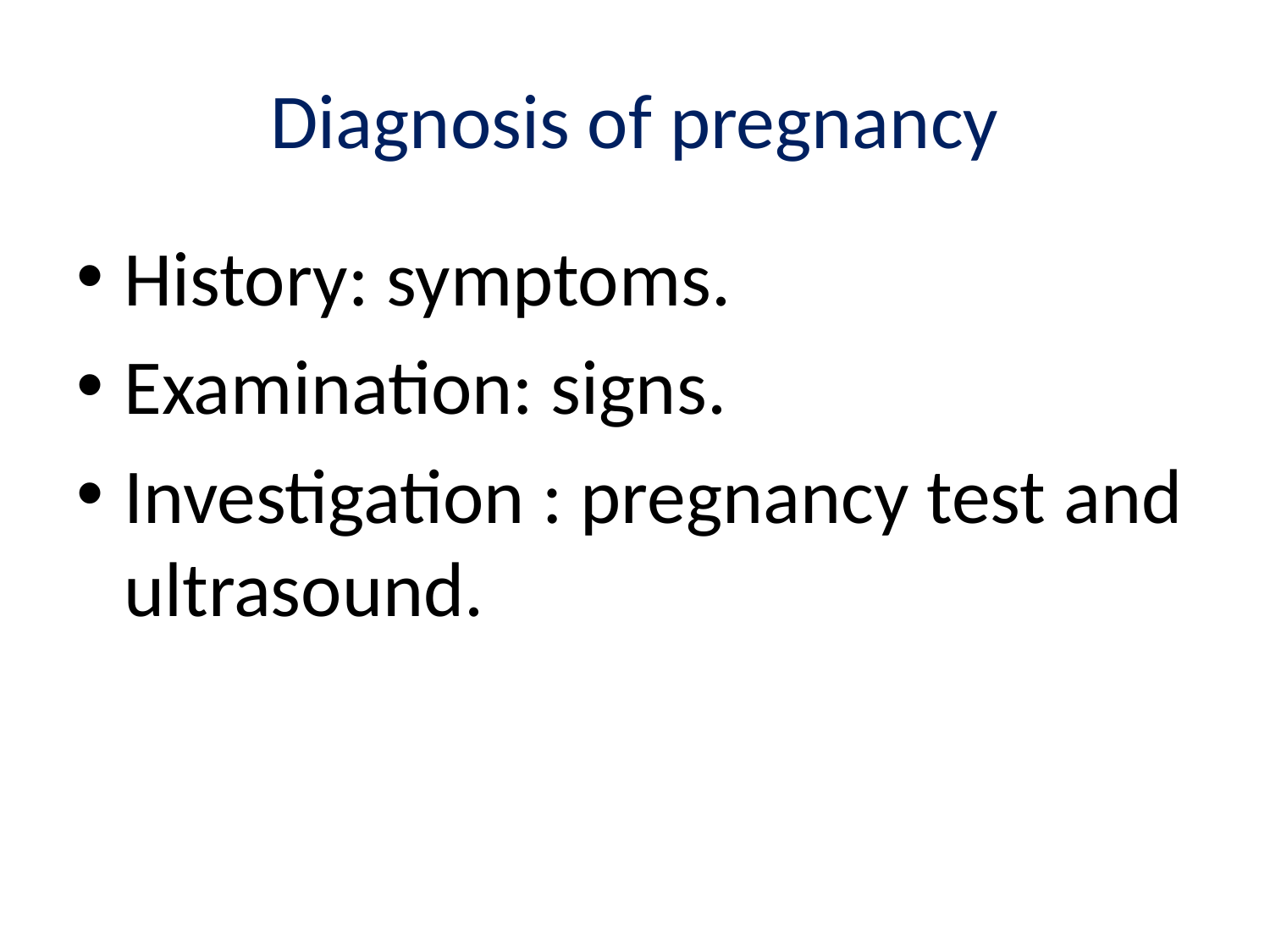

# Diagnosis of pregnancy
History: symptoms.
Examination: signs.
Investigation : pregnancy test and ultrasound.